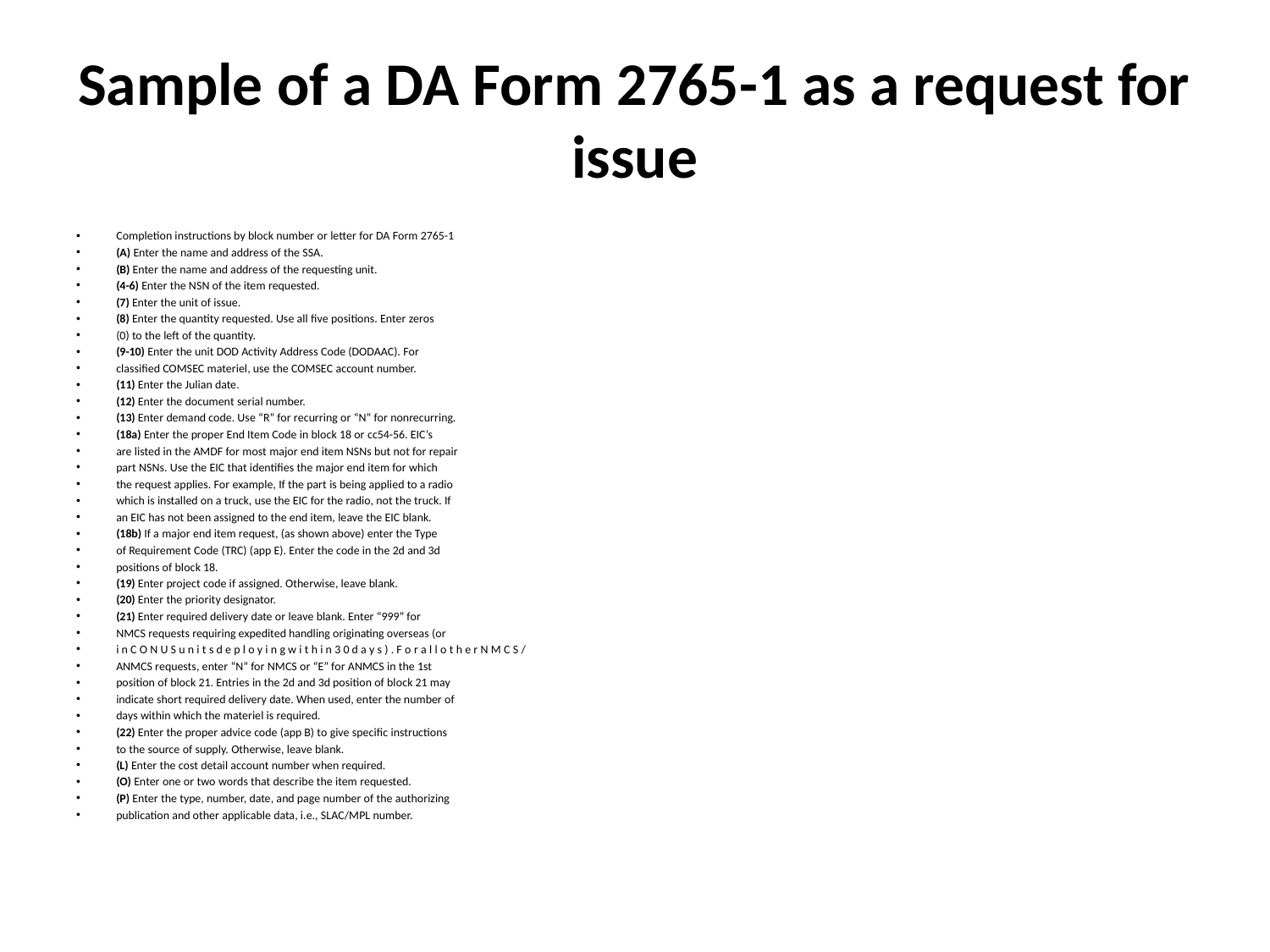

# Sample of a DA Form 2765-1 as a request for issue
Completion instructions by block number or letter for DA Form 2765-1
(A) Enter the name and address of the SSA.
(B) Enter the name and address of the requesting unit.
(4-6) Enter the NSN of the item requested.
(7) Enter the unit of issue.
(8) Enter the quantity requested. Use all five positions. Enter zeros
(0) to the left of the quantity.
(9-10) Enter the unit DOD Activity Address Code (DODAAC). For
classified COMSEC materiel, use the COMSEC account number.
(11) Enter the Julian date.
(12) Enter the document serial number.
(13) Enter demand code. Use “R” for recurring or “N” for nonrecurring.
(18a) Enter the proper End Item Code in block 18 or cc54-56. EIC’s
are listed in the AMDF for most major end item NSNs but not for repair
part NSNs. Use the EIC that identifies the major end item for which
the request applies. For example, If the part is being applied to a radio
which is installed on a truck, use the EIC for the radio, not the truck. If
an EIC has not been assigned to the end item, leave the EIC blank.
(18b) If a major end item request, (as shown above) enter the Type
of Requirement Code (TRC) (app E). Enter the code in the 2d and 3d
positions of block 18.
(19) Enter project code if assigned. Otherwise, leave blank.
(20) Enter the priority designator.
(21) Enter required delivery date or leave blank. Enter “999” for
NMCS requests requiring expedited handling originating overseas (or
i n C O N U S u n i t s d e p l o y i n g w i t h i n 3 0 d a y s ) . F o r a l l o t h e r N M C S /
ANMCS requests, enter “N” for NMCS or “E” for ANMCS in the 1st
position of block 21. Entries in the 2d and 3d position of block 21 may
indicate short required delivery date. When used, enter the number of
days within which the materiel is required.
(22) Enter the proper advice code (app B) to give specific instructions
to the source of supply. Otherwise, leave blank.
(L) Enter the cost detail account number when required.
(O) Enter one or two words that describe the item requested.
(P) Enter the type, number, date, and page number of the authorizing
publication and other applicable data, i.e., SLAC/MPL number.